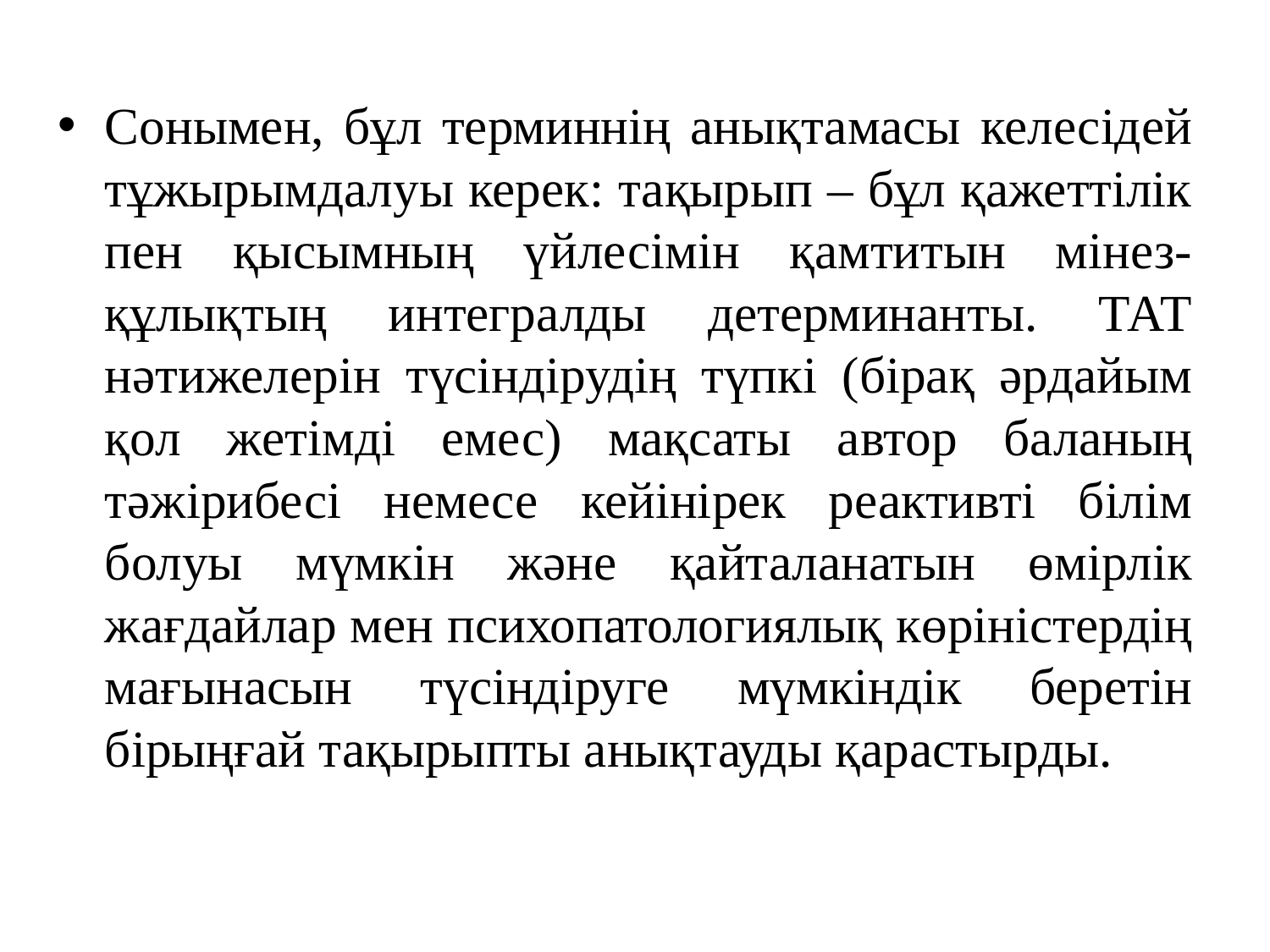

Сонымен, бұл терминнің анықтамасы келесідей тұжырымдалуы керек: тақырып – бұл қажеттілік пен қысымның үйлесімін қамтитын мінез-құлықтың интегралды детерминанты. ТАТ нәтижелерін түсіндірудің түпкі (бірақ әрдайым қол жетімді емес) мақсаты автор баланың тәжірибесі немесе кейінірек реактивті білім болуы мүмкін және қайталанатын өмірлік жағдайлар мен психопатологиялық көріністердің мағынасын түсіндіруге мүмкіндік беретін бірыңғай тақырыпты анықтауды қарастырды.